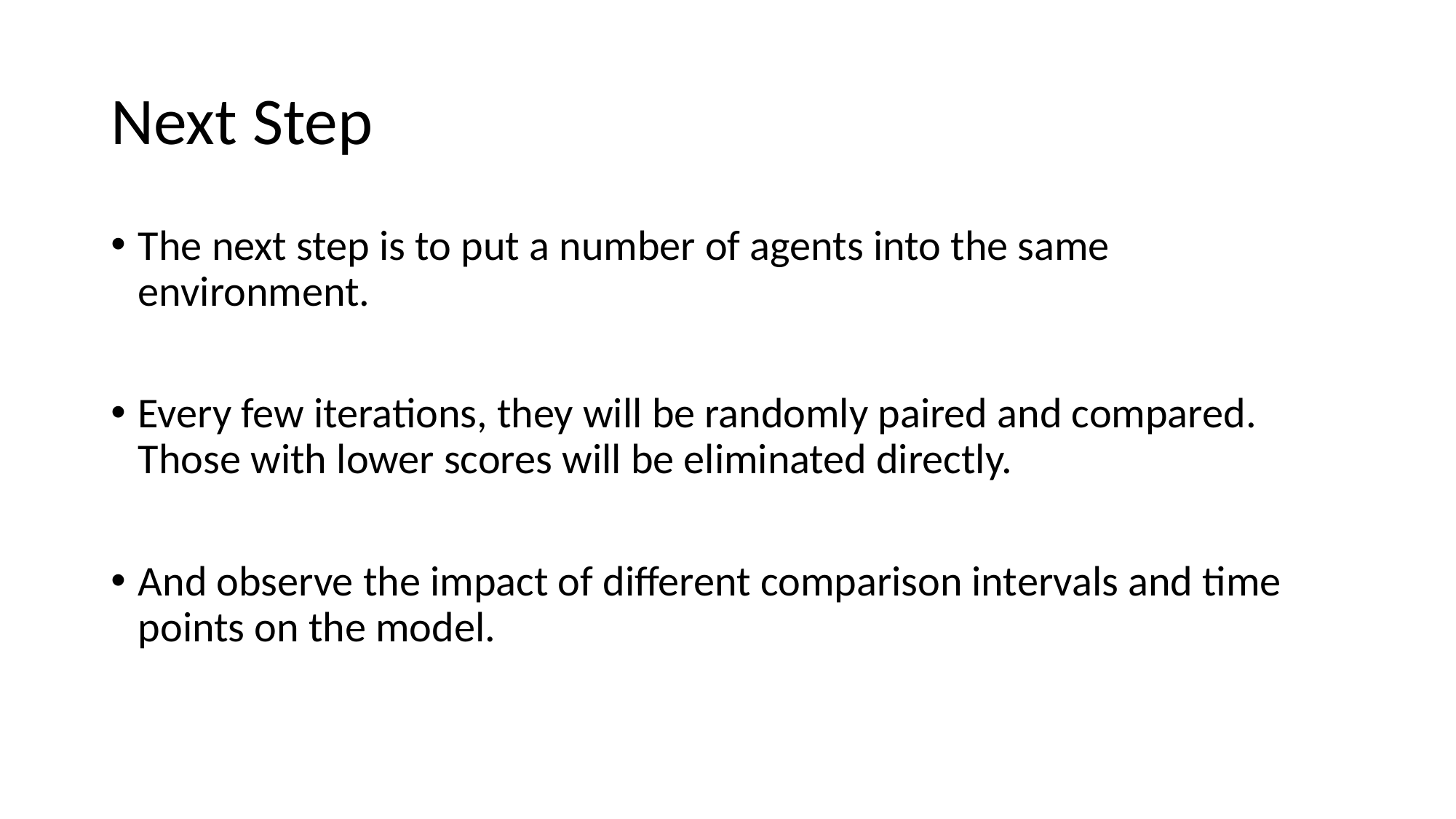

# Next Step
The next step is to put a number of agents into the same environment.

Every few iterations, they will be randomly paired and compared. Those with lower scores will be eliminated directly.

And observe the impact of different comparison intervals and time points on the model.